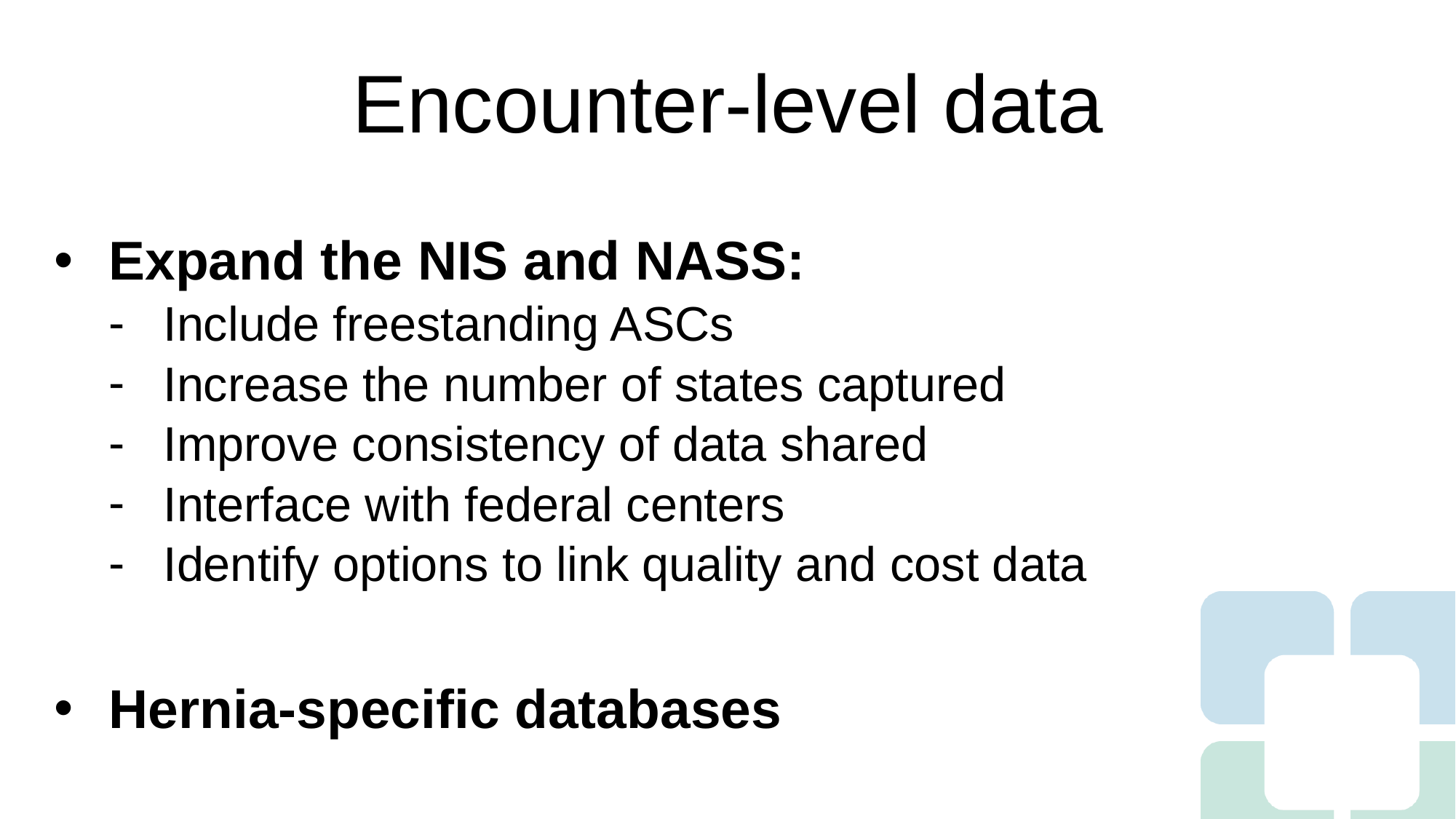

# Encounter-level data
Expand the NIS and NASS:
Include freestanding ASCs
Increase the number of states captured
Improve consistency of data shared
Interface with federal centers
Identify options to link quality and cost data

Hernia-specific databases